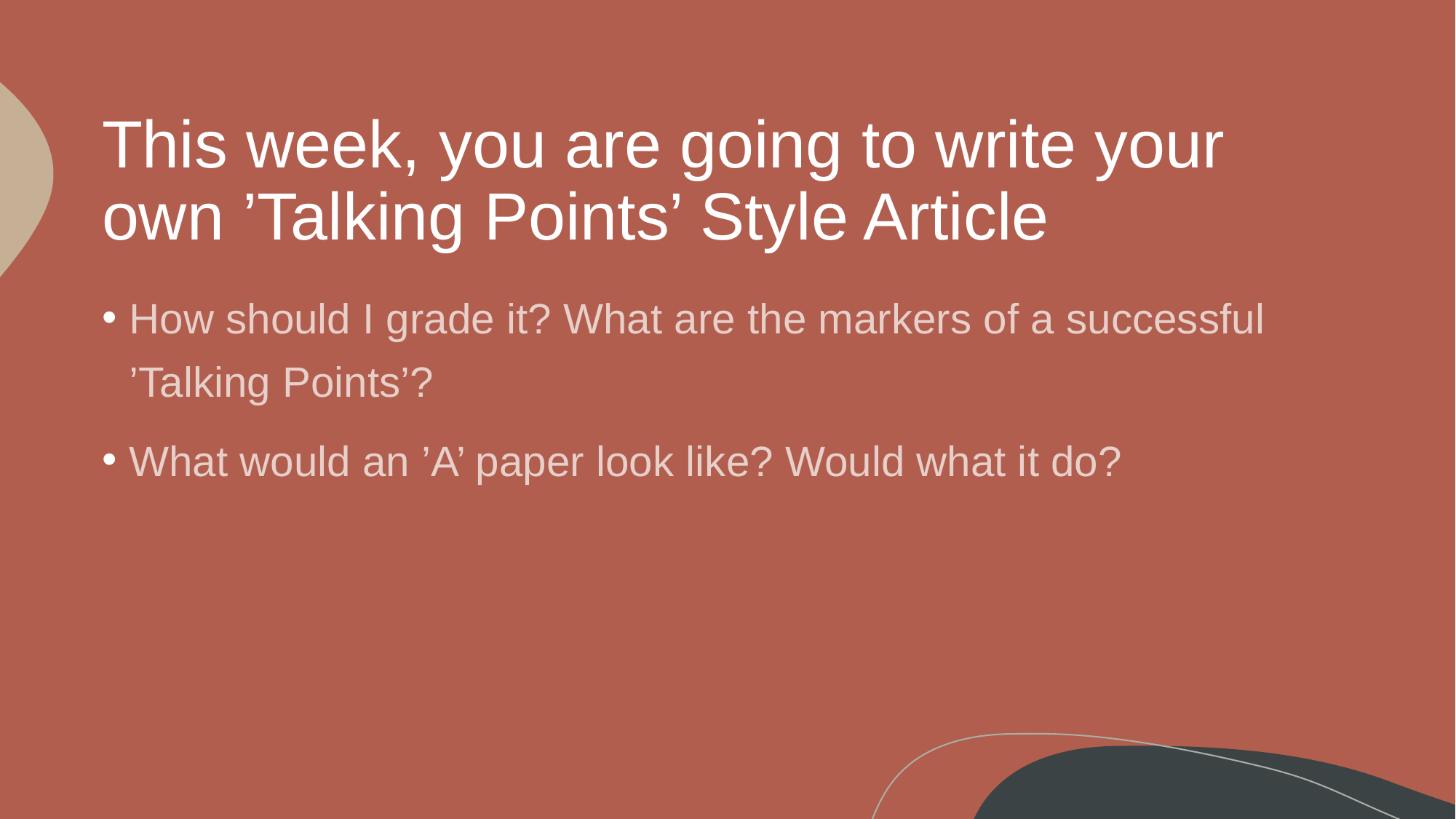

# This week, you are going to write your own ’Talking Points’ Style Article
How should I grade it? What are the markers of a successful ’Talking Points’?
What would an ’A’ paper look like? Would what it do?